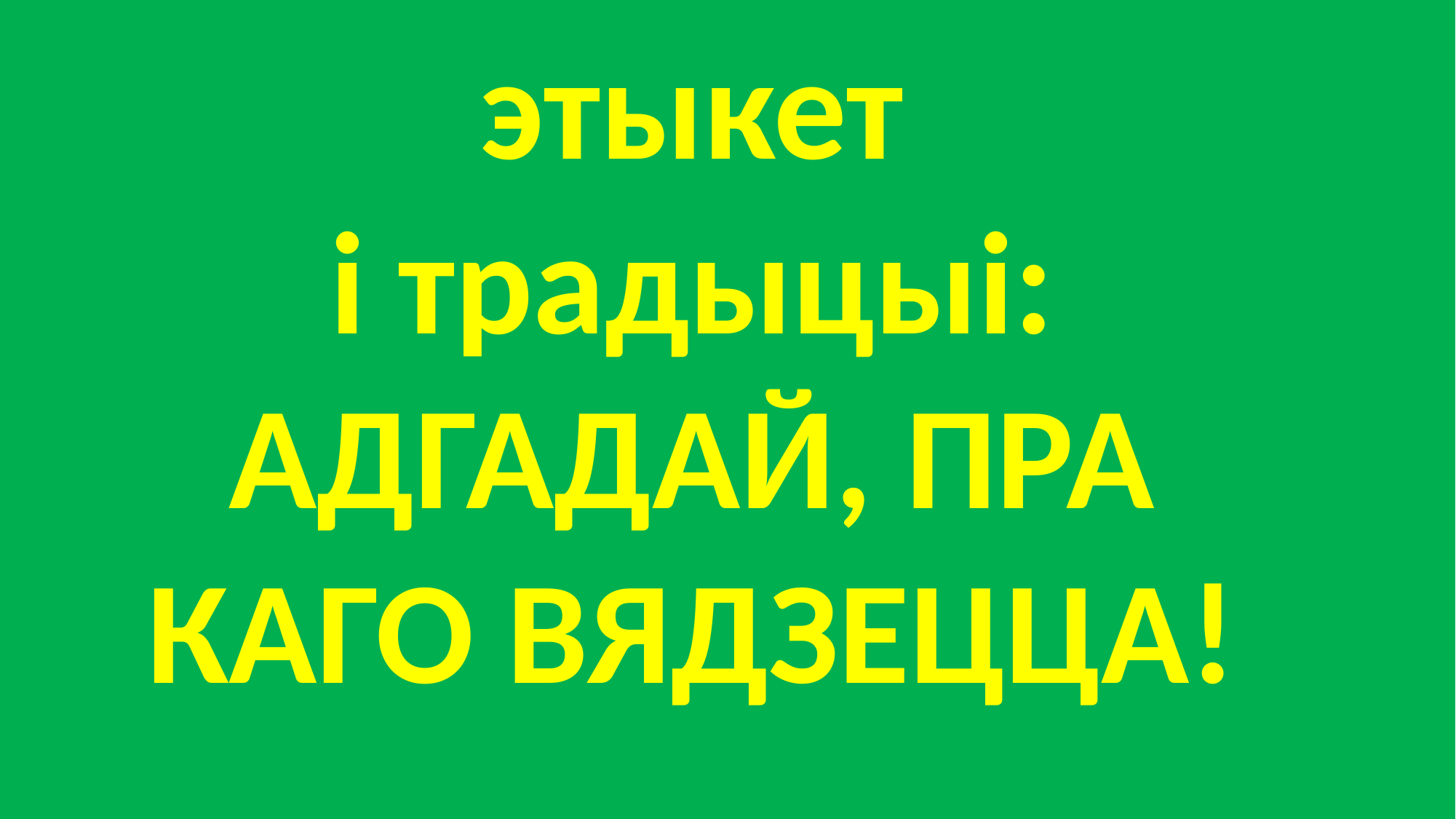

этыкет
і традыцыі: АДГАДАЙ, ПРА КАГО ВЯДЗЕЦЦА!